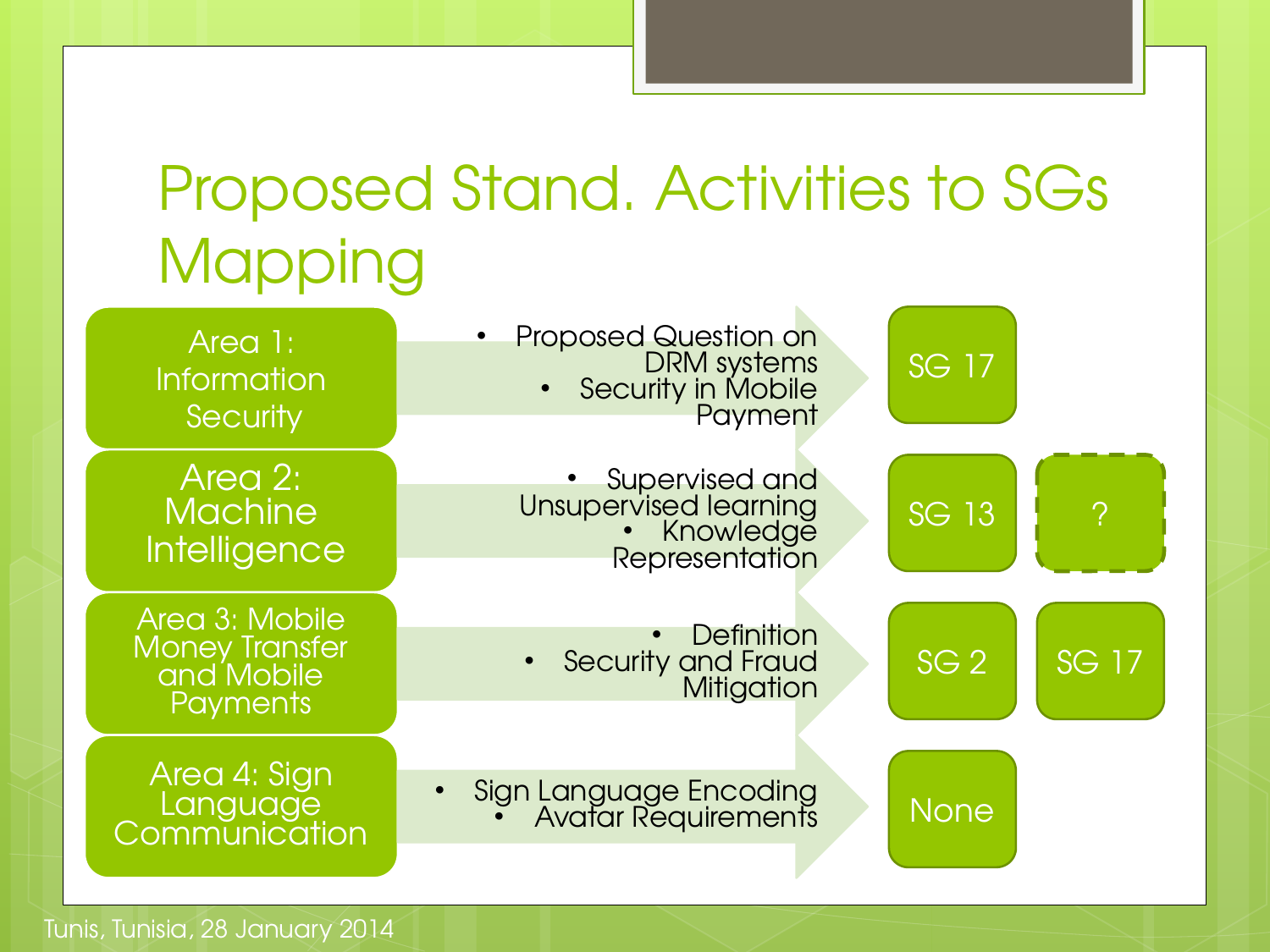

# Proposed Stand. Activities to SGs Mapping
Area 1: Information Security
Proposed Question on DRM systems
Supervised and Unsupervised learning
Area 2: Machine Intelligence
Area 3: Mobile Money Transfer and Mobile Payments
Area 4: Sign Language Communication
Knowledge Representation
Security in Mobile Payment
Definition
Security and Fraud Mitigation
Sign Language Encoding
Avatar Requirements
SG 17
SG 13
?
SG 2
SG 17
None